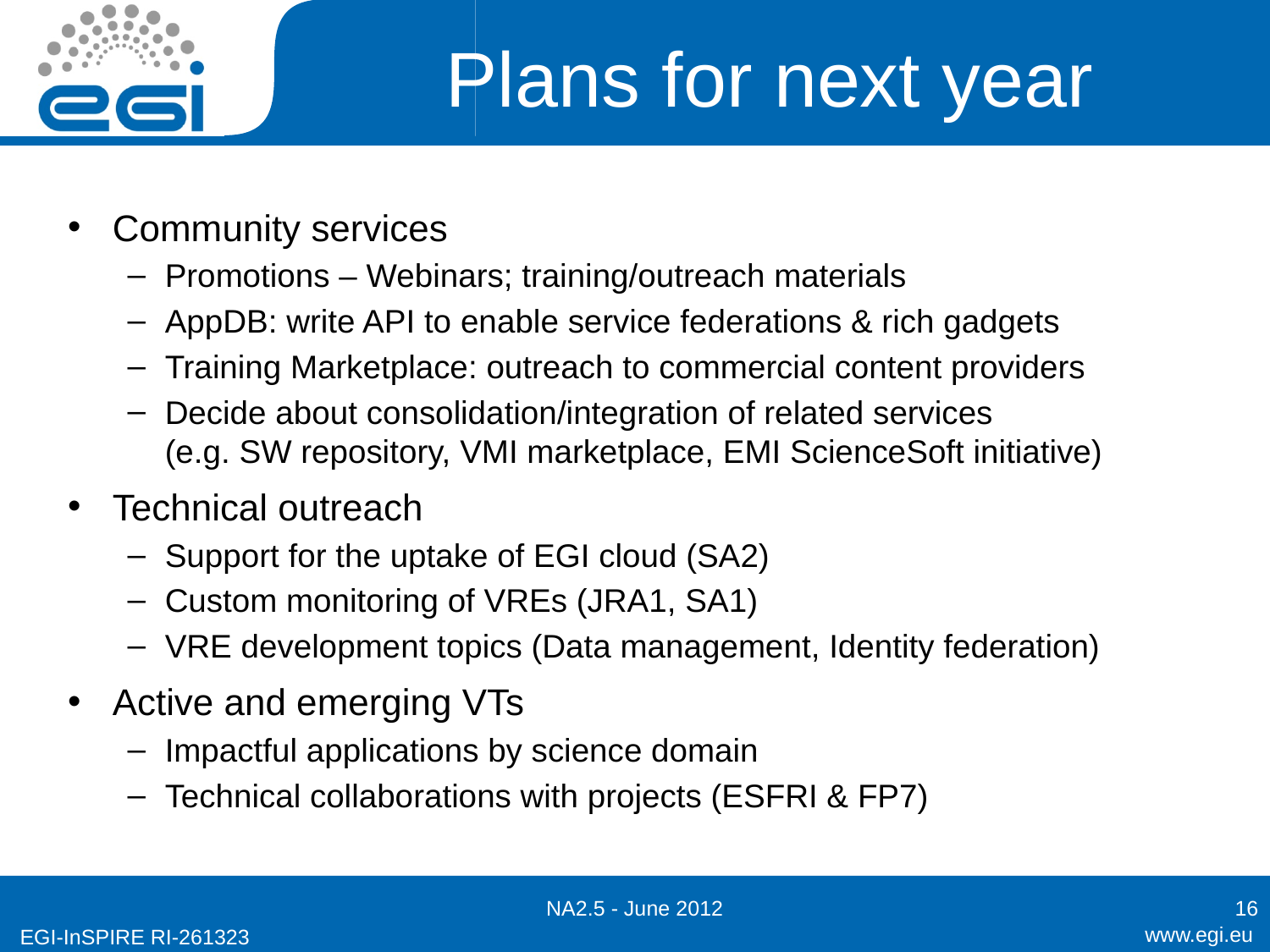

# Plans for next year
Community services
Promotions – Webinars; training/outreach materials
AppDB: write API to enable service federations & rich gadgets
Training Marketplace: outreach to commercial content providers
Decide about consolidation/integration of related services
(e.g. SW repository, VMI marketplace, EMI ScienceSoft initiative)
Technical outreach
Support for the uptake of EGI cloud (SA2)
Custom monitoring of VREs (JRA1, SA1)
VRE development topics (Data management, Identity federation)
Active and emerging VTs
Impactful applications by science domain
Technical collaborations with projects (ESFRI & FP7)
NA2.5 - June 2012
16